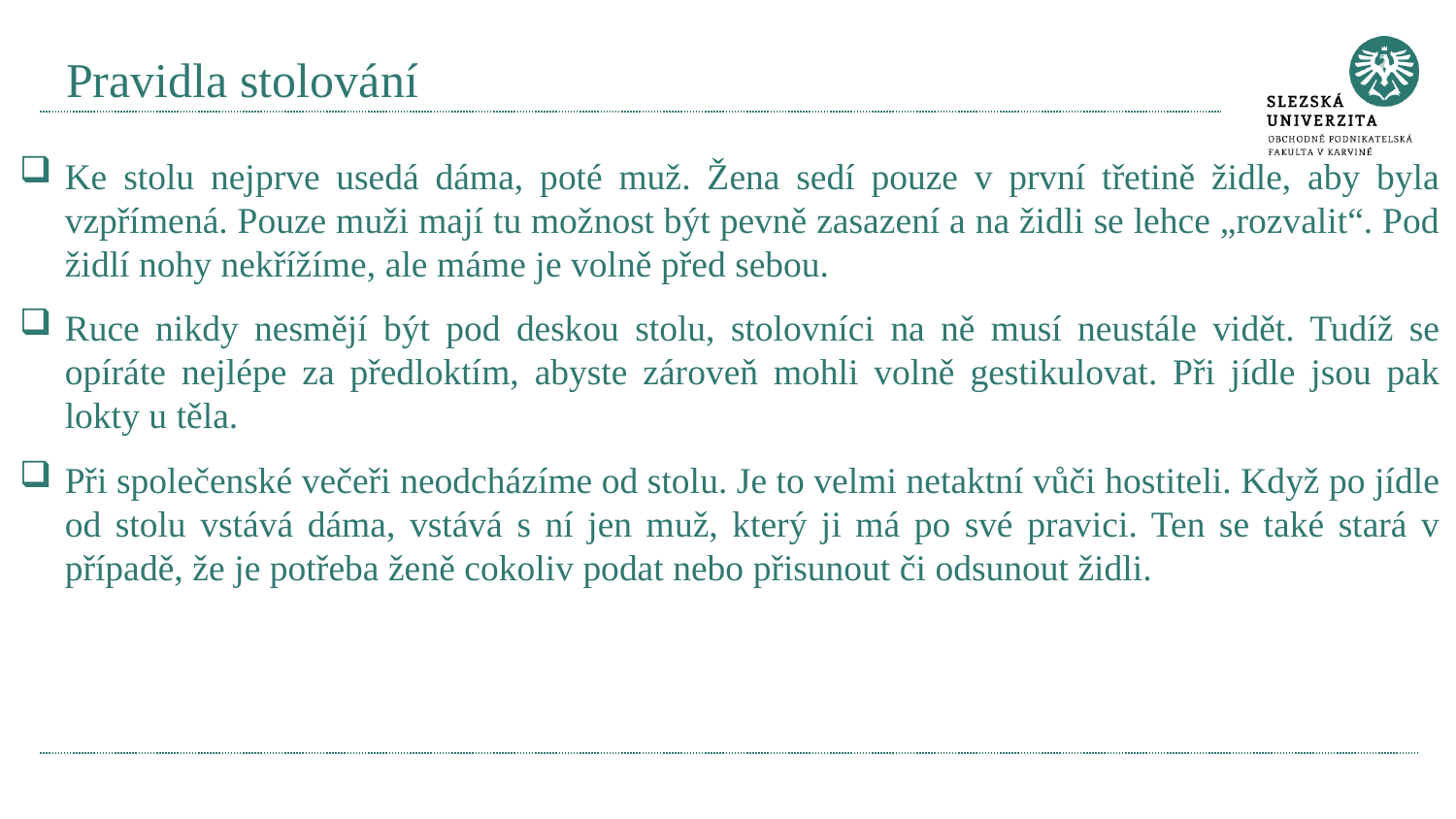

# Pravidla stolování
Ke stolu nejprve usedá dáma, poté muž. Žena sedí pouze v první třetině židle, aby byla vzpřímená. Pouze muži mají tu možnost být pevně zasazení a na židli se lehce „rozvalit“. Pod židlí nohy nekřížíme, ale máme je volně před sebou.
Ruce nikdy nesmějí být pod deskou stolu, stolovníci na ně musí neustále vidět. Tudíž se opíráte nejlépe za předloktím, abyste zároveň mohli volně gestikulovat. Při jídle jsou pak lokty u těla.
Při společenské večeři neodcházíme od stolu. Je to velmi netaktní vůči hostiteli. Když po jídle od stolu vstává dáma, vstává s ní jen muž, který ji má po své pravici. Ten se také stará v případě, že je potřeba ženě cokoliv podat nebo přisunout či odsunout židli.